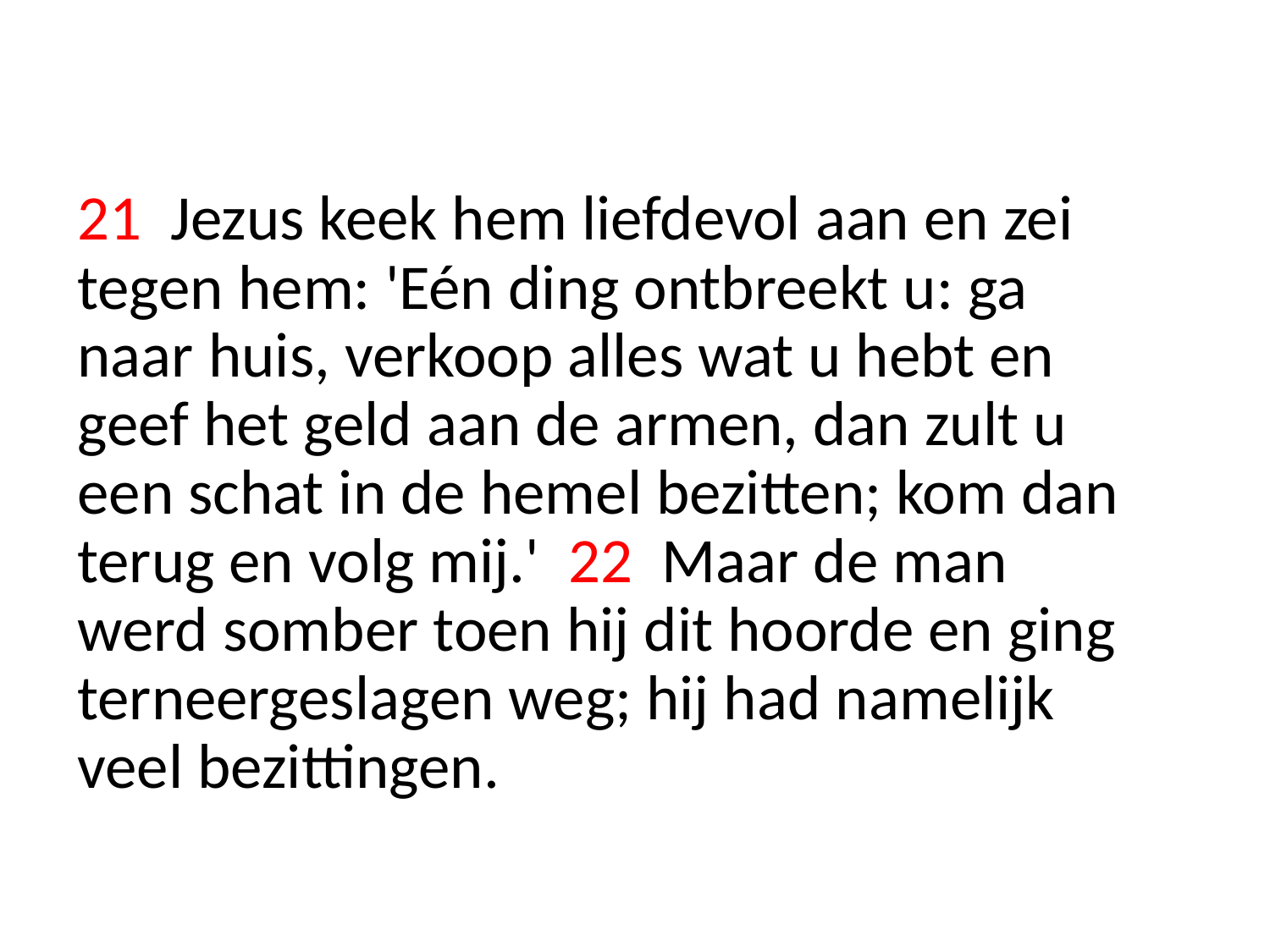

21  Jezus keek hem liefdevol aan en zei tegen hem: 'Eén ding ontbreekt u: ga naar huis, verkoop alles wat u hebt en geef het geld aan de armen, dan zult u een schat in de hemel bezitten; kom dan terug en volg mij.'  22  Maar de man werd somber toen hij dit hoorde en ging terneergeslagen weg; hij had namelijk veel bezittingen.